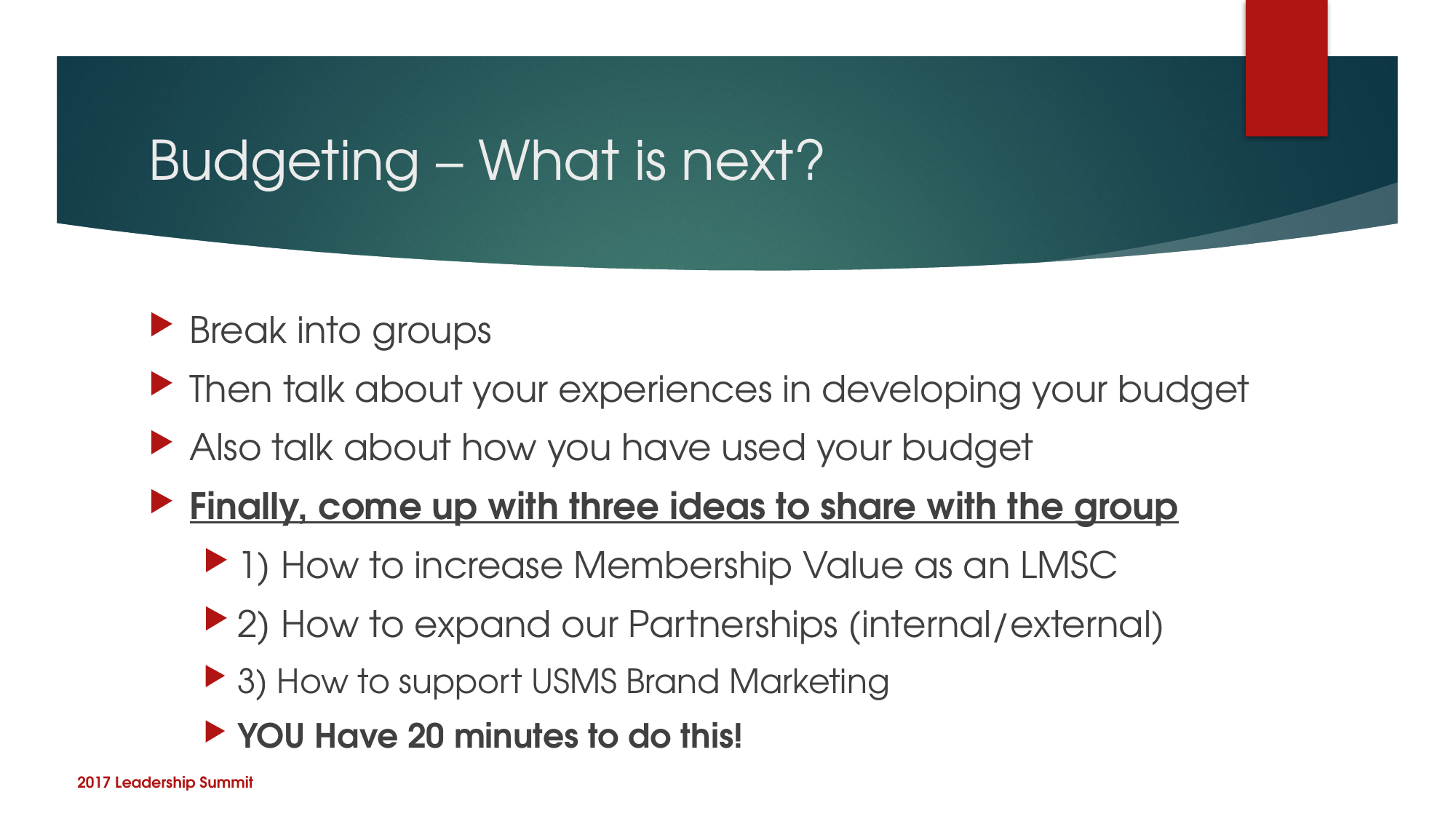

# Budgeting – What is next?
Break into groups
Then talk about your experiences in developing your budget
Also talk about how you have used your budget
Finally, come up with three ideas to share with the group
1) How to increase Membership Value as an LMSC
2) How to expand our Partnerships (internal/external)
3) How to support USMS Brand Marketing
YOU Have 20 minutes to do this!
2017 Leadership Summit